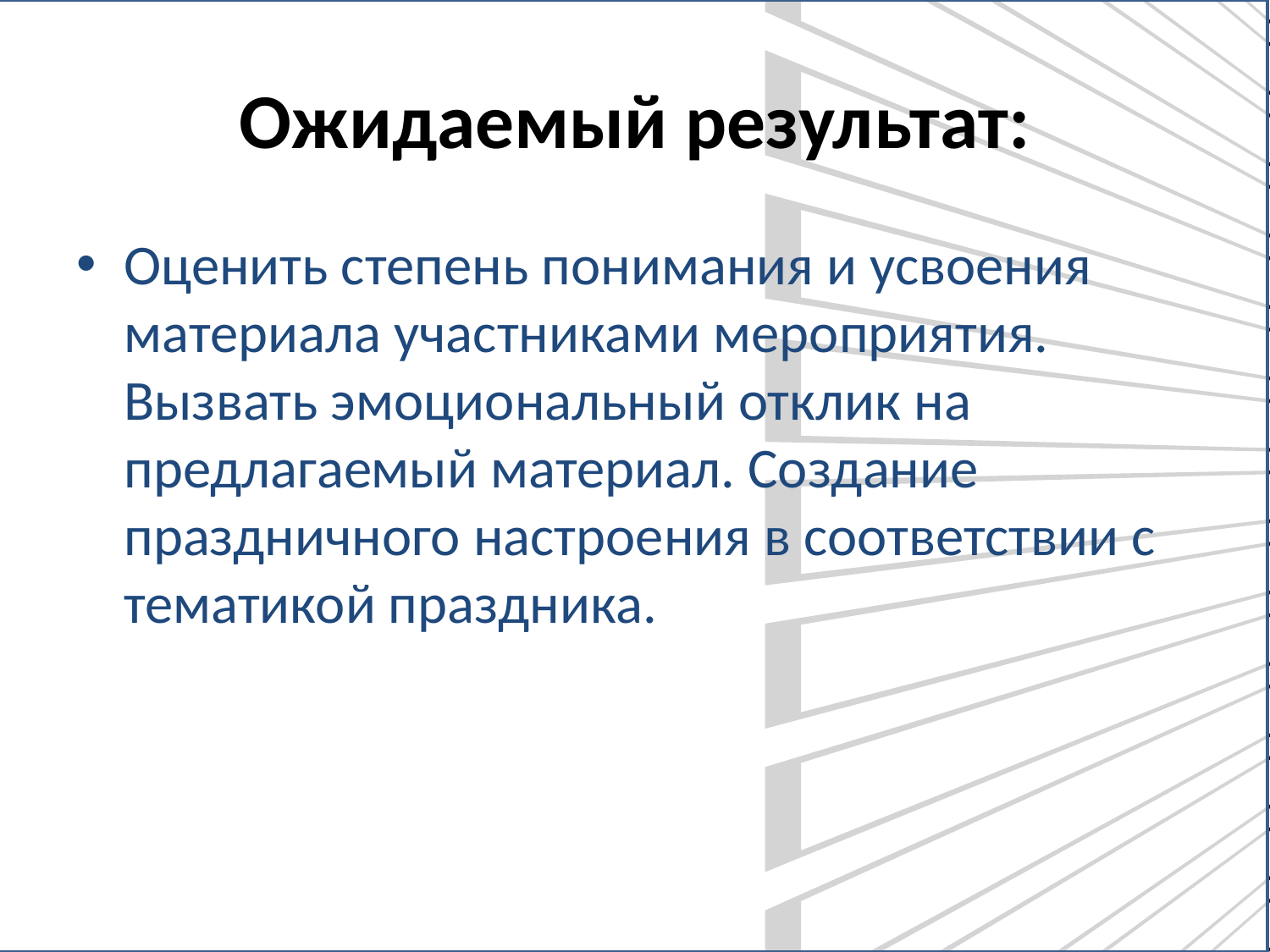

# Ожидаемый результат:
Оценить степень понимания и усвоения материала участниками мероприятия. Вызвать эмоциональный отклик на предлагаемый материал. Создание праздничного настроения в соответствии с тематикой праздника.